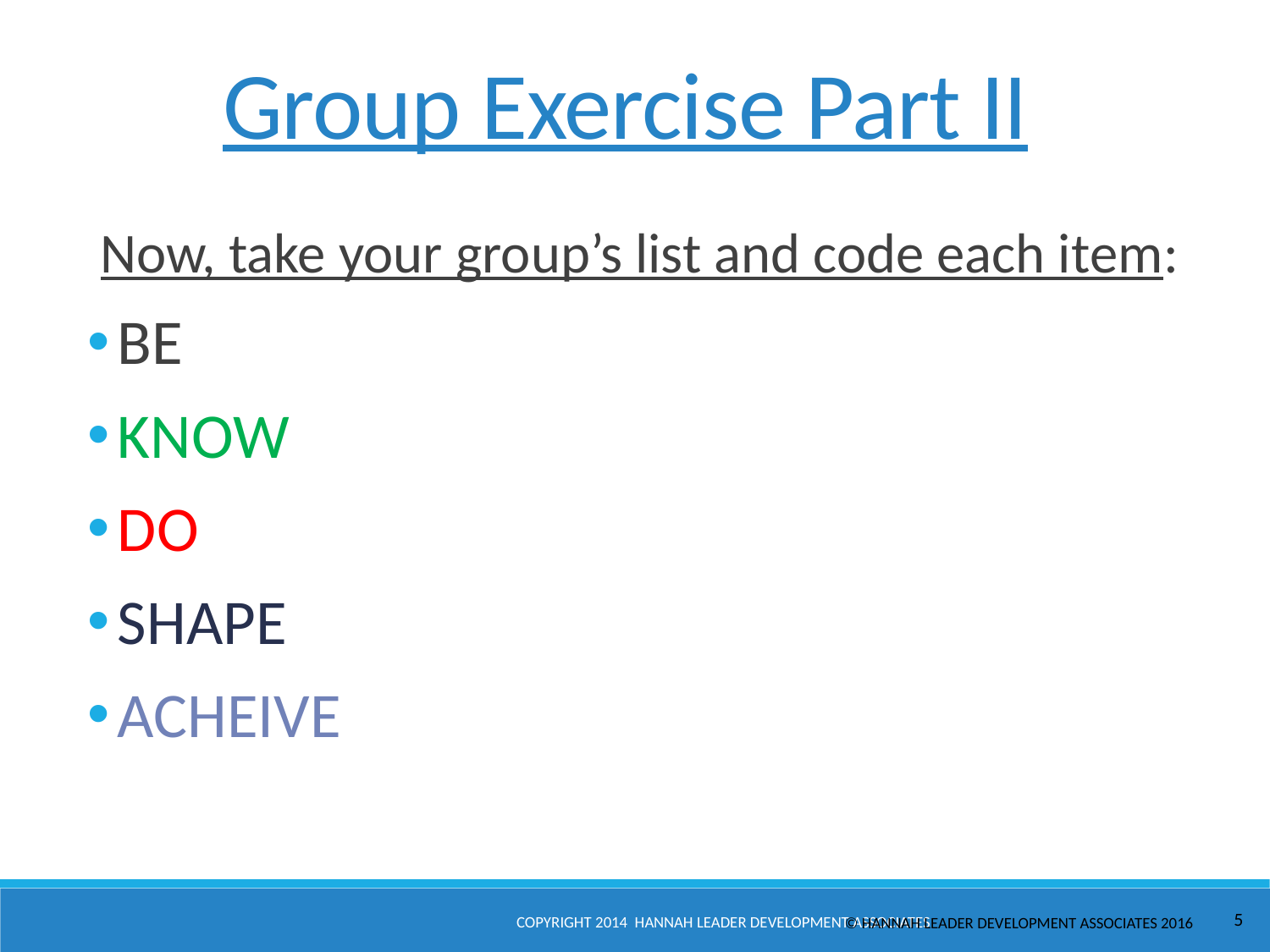

Group Exercise Part II
Now, take your group’s list and code each item:
BE
KNOW
DO
SHAPE
ACHEIVE
5
© Hannah Leader Development Associates 2016